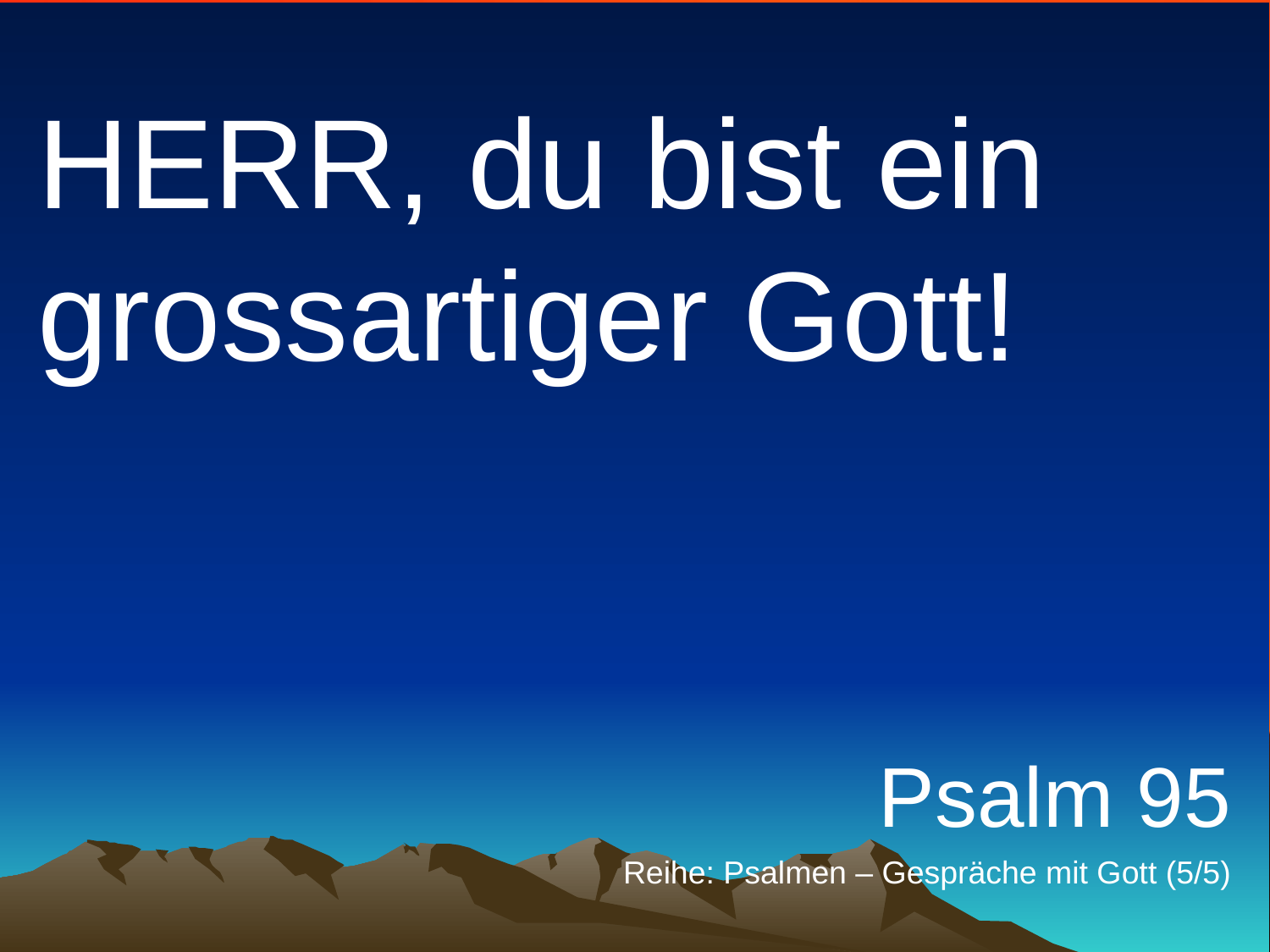

# HERR, du bist ein grossartiger Gott!
Psalm 95
Reihe: Psalmen – Gespräche mit Gott (5/5)